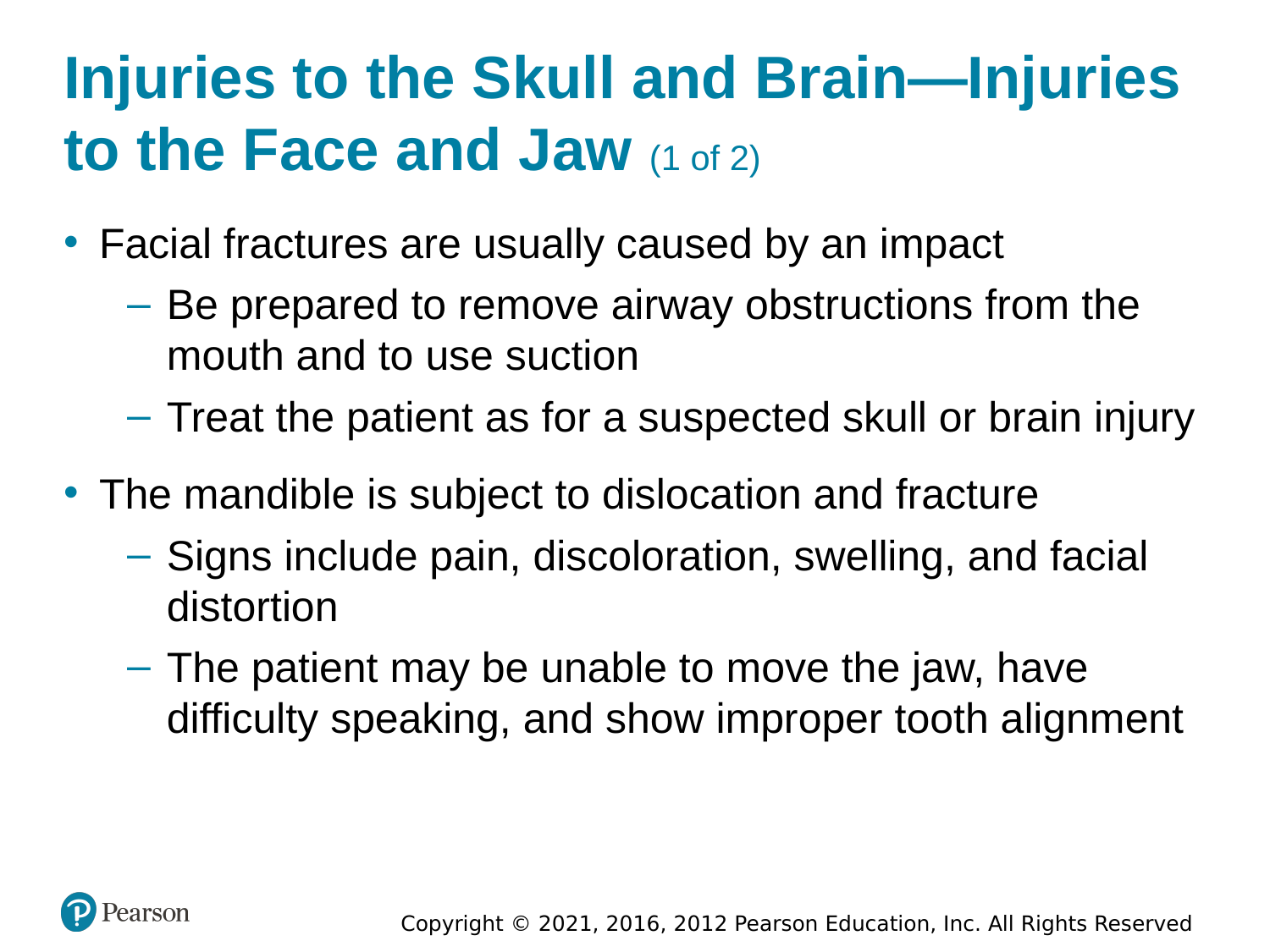

# Injuries to the Skull and Brain—Injuries to the Face and Jaw (1 of 2)
Facial fractures are usually caused by an impact
Be prepared to remove airway obstructions from the mouth and to use suction
Treat the patient as for a suspected skull or brain injury
The mandible is subject to dislocation and fracture
Signs include pain, discoloration, swelling, and facial distortion
The patient may be unable to move the jaw, have difficulty speaking, and show improper tooth alignment